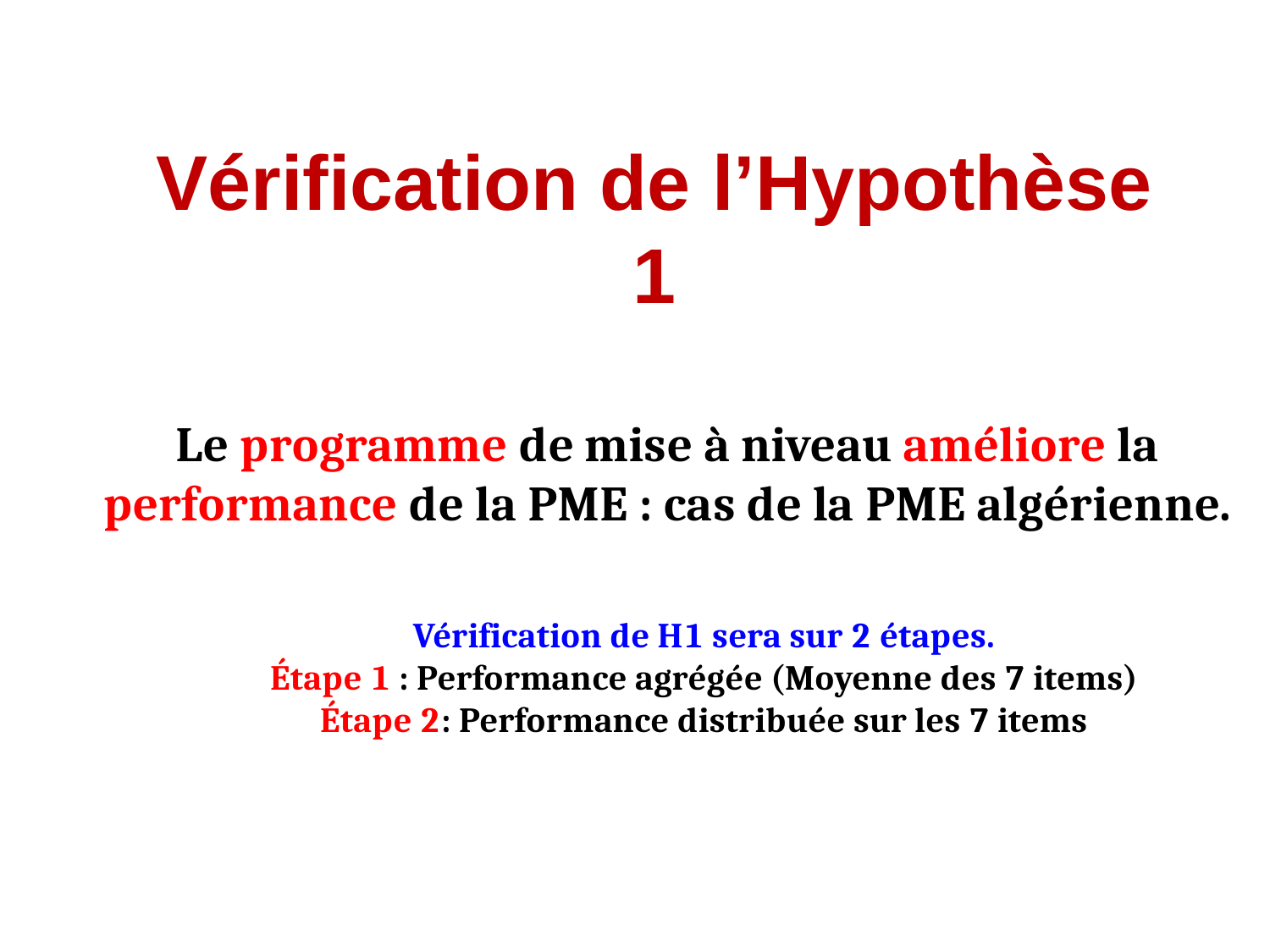

# Vérification de l’Hypothèse 1
Le programme de mise à niveau améliore la performance de la PME : cas de la PME algérienne.
Vérification de H1 sera sur 2 étapes.
Étape 1 : Performance agrégée (Moyenne des 7 items)
Étape 2: Performance distribuée sur les 7 items